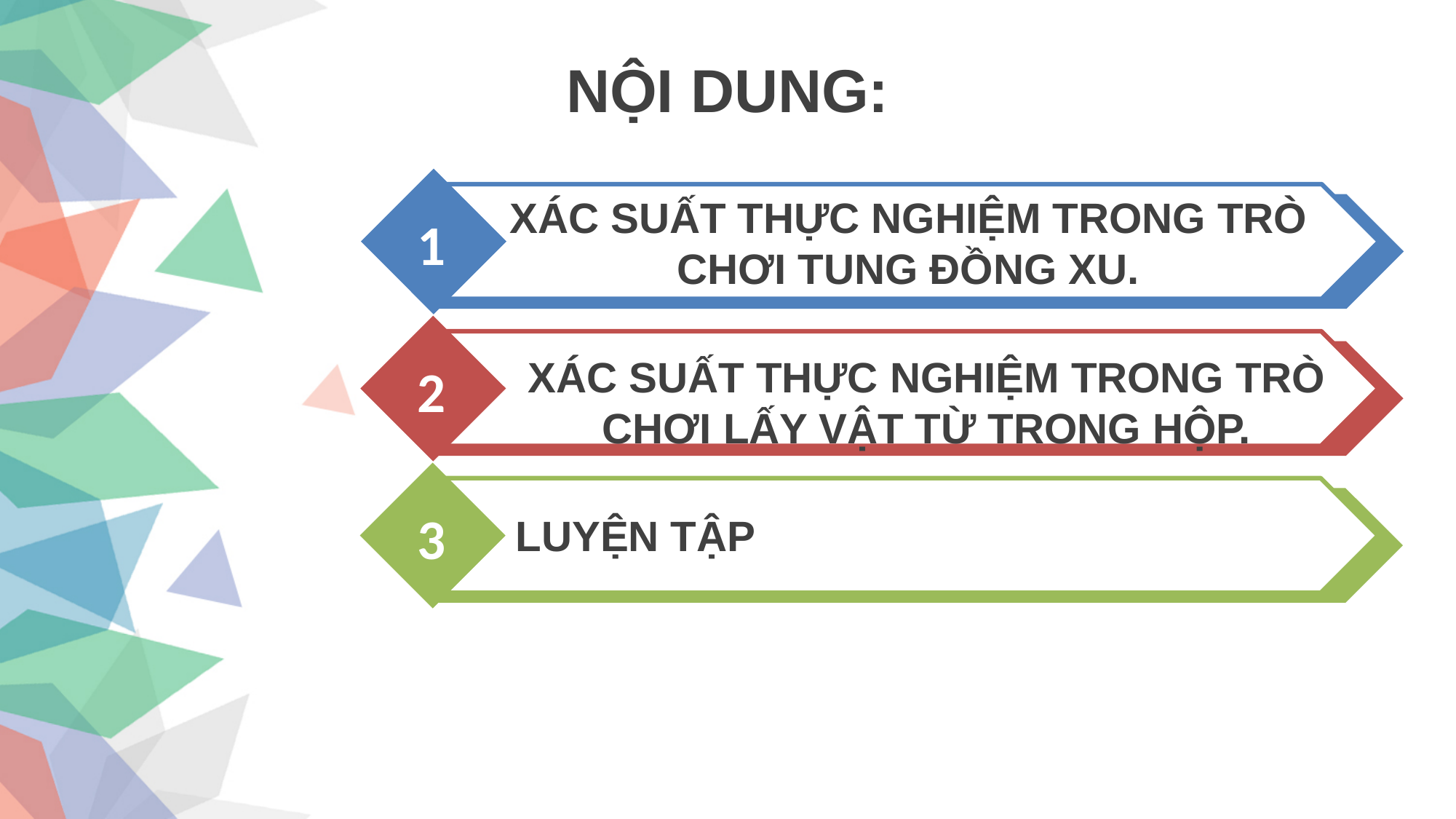

NỘI DUNG:

XÁC SUẤT THỰC NGHIỆM TRONG TRÒ CHƠI TUNG ĐỒNG XU.
1

XÁC SUẤT THỰC NGHIỆM TRONG TRÒ CHƠI LẤY VẬT TỪ TRONG HỘP.
2

3
LUYỆN TẬP